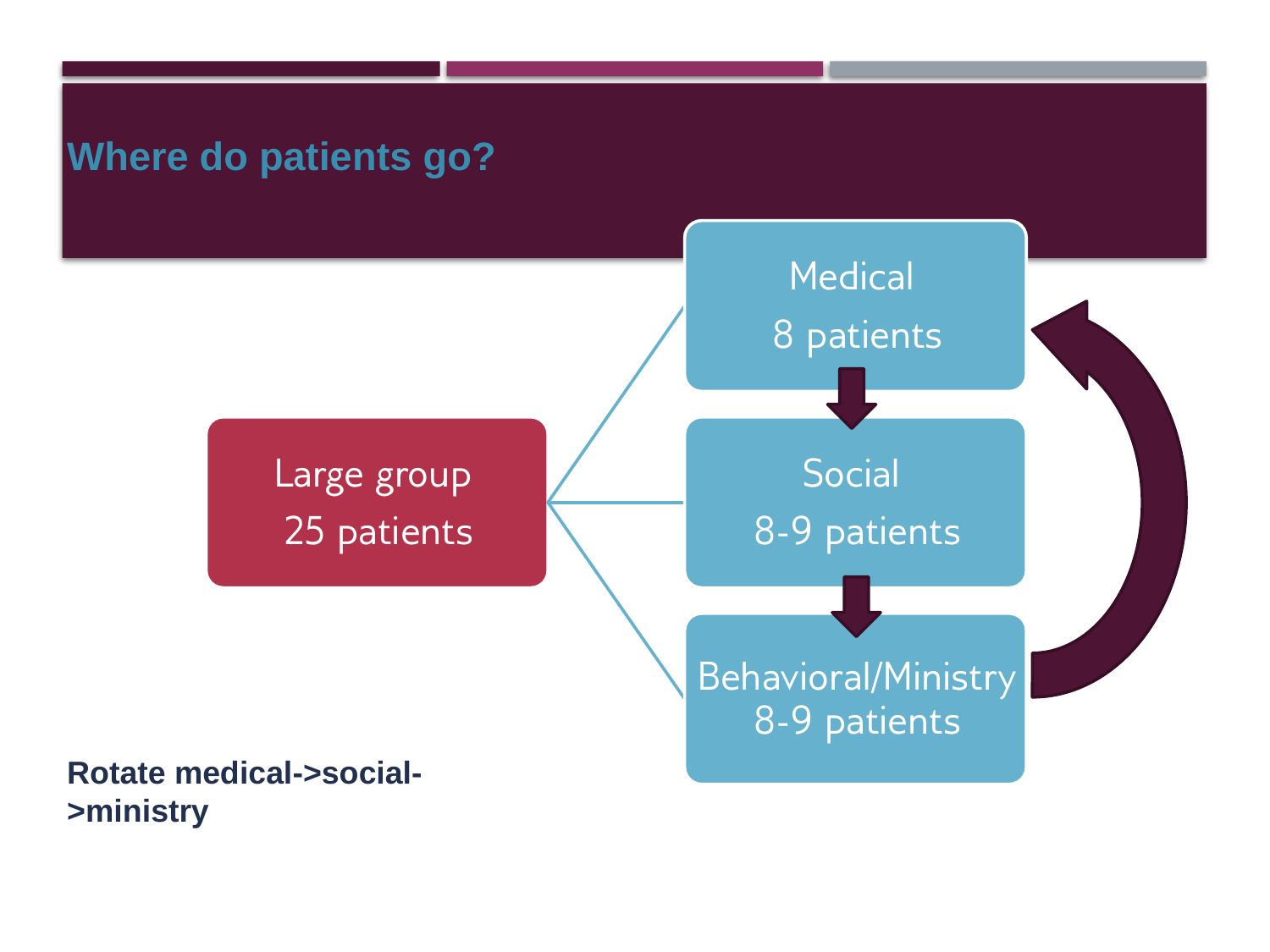

#
Where do patients go?
Large group
25 patients

Medical
8 patients

Social
8-9 patients

Behavioral/Ministry 8-9 patients

Rotate medical->social->ministry